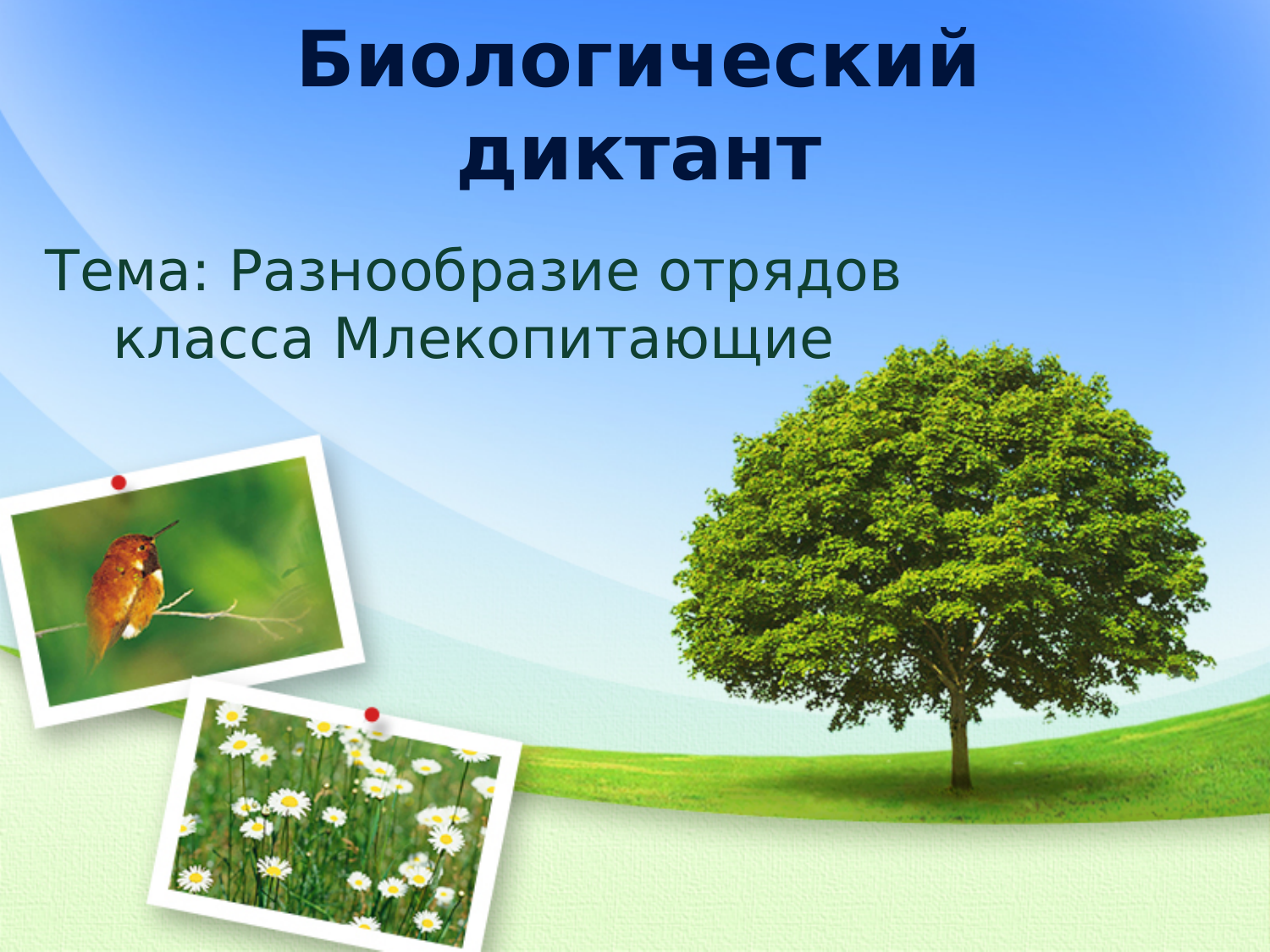

# Биологический диктант
Тема: Разнообразие отрядов класса Млекопитающие